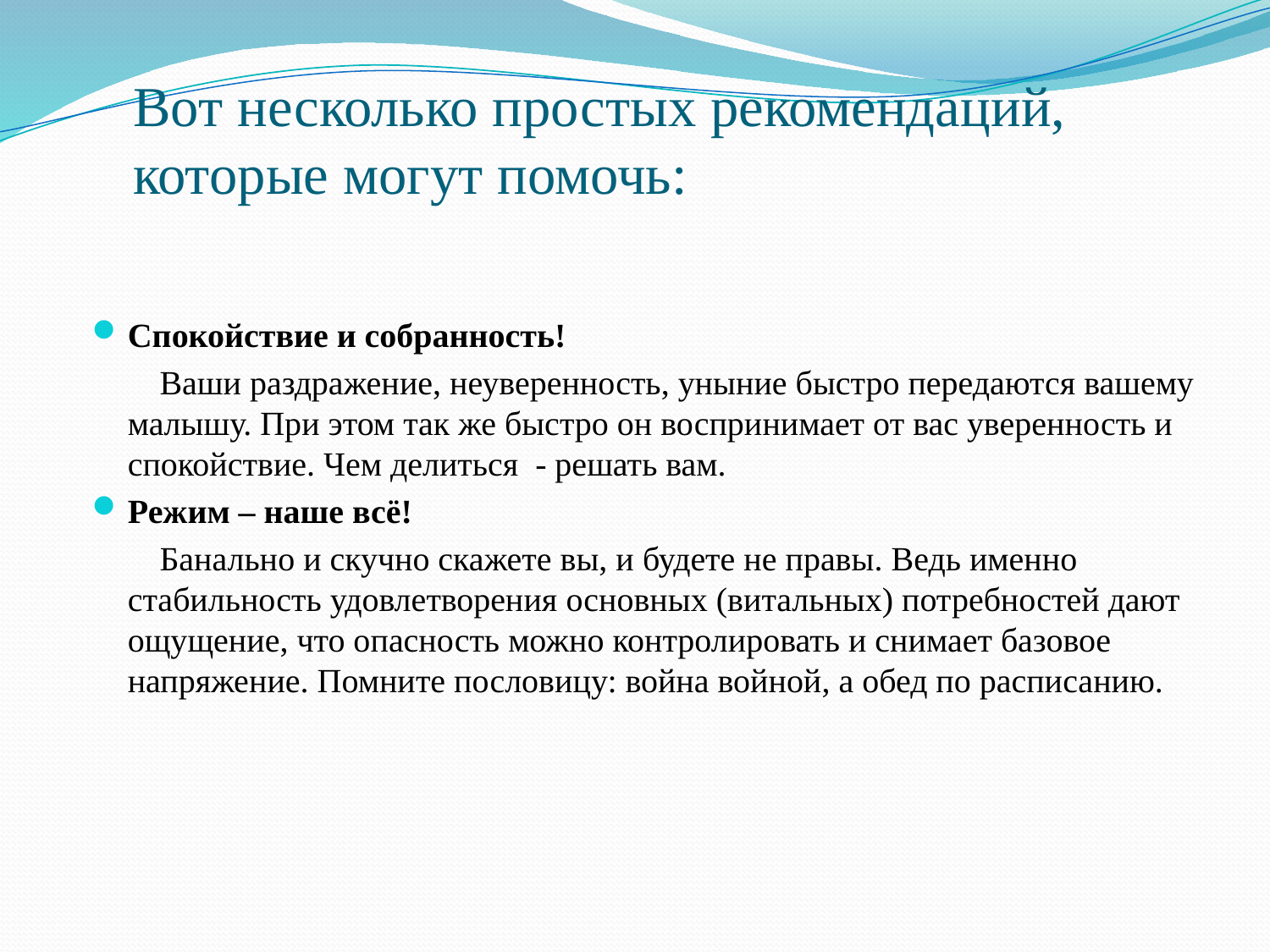

# Вот несколько простых рекомендаций, которые могут помочь:
Спокойствие и собранность!
        Ваши раздражение, неуверенность, уныние быстро передаются вашему малышу. При этом так же быстро он воспринимает от вас уверенность и спокойствие. Чем делиться  - решать вам.
Режим – наше всё!
        Банально и скучно скажете вы, и будете не правы. Ведь именно стабильность удовлетворения основных (витальных) потребностей дают ощущение, что опасность можно контролировать и снимает базовое напряжение. Помните пословицу: война войной, а обед по расписанию.